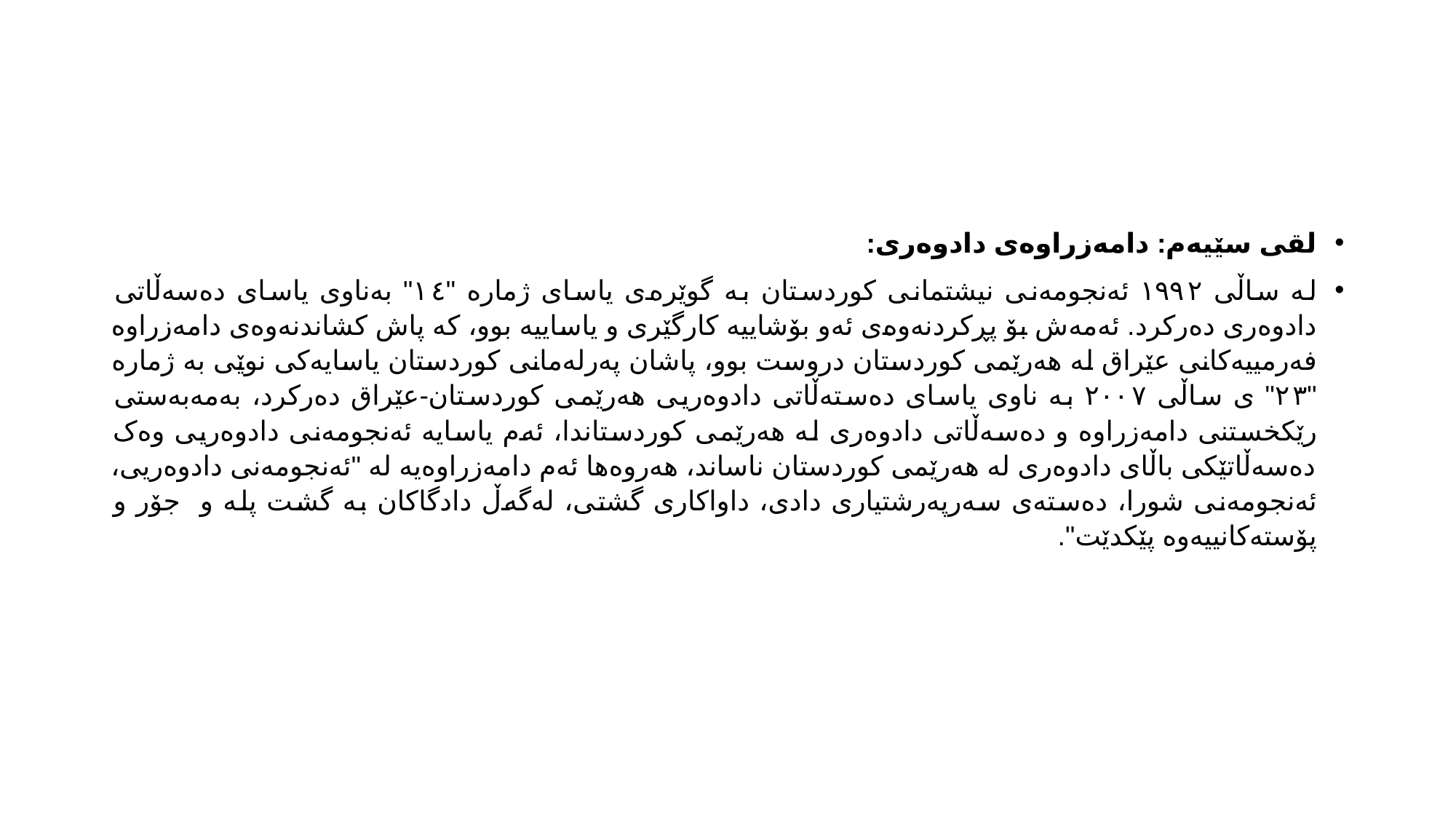

#
لقی سێیەم: دامەزراوەی دادوەری:
لە ساڵی ١٩٩٢ ئەنجومەنی نیشتمانی کوردستان بە گوێرەی یاسای ژمارە "١٤" بەناوی یاسای دەسەڵاتی دادوەری دەرکرد. ئەمەش بۆ پڕکردنەوەی ئەو بۆشاییە کارگێری و یاساییە بوو، کە پاش کشاندنەوەی دامەزراوە فەرمییەکانی عێراق لە هەرێمی کوردستان دروست بوو، پاشان پەرلەمانی کوردستان یاسایەکی نوێی بە ژمارە "٢٣" ی ساڵی ٢٠٠٧ بە ناوی یاسای دەستەڵاتی دادوەریی هەرێمی کوردستان-عێراق دەرکرد، بەمەبەستی رێکخستنی دامەزراوە و دەسەڵاتی دادوەری لە هەرێمی کوردستاندا، ئەم یاسایە ئەنجومەنی دادوەریی وەک دەسەڵاتێکی باڵای دادوەری لە هەرێمی کوردستان ناساند، هەروەها ئەم دامەزراوەیە لە "ئەنجومەنی دادوەریی، ئەنجومەنی شورا، دەستەی سەرپەرشتیاری دادی، داواکاری گشتی، لەگەڵ دادگاکان بە گشت پلە و  جۆر و پۆستەکانییەوە پێکدێت".